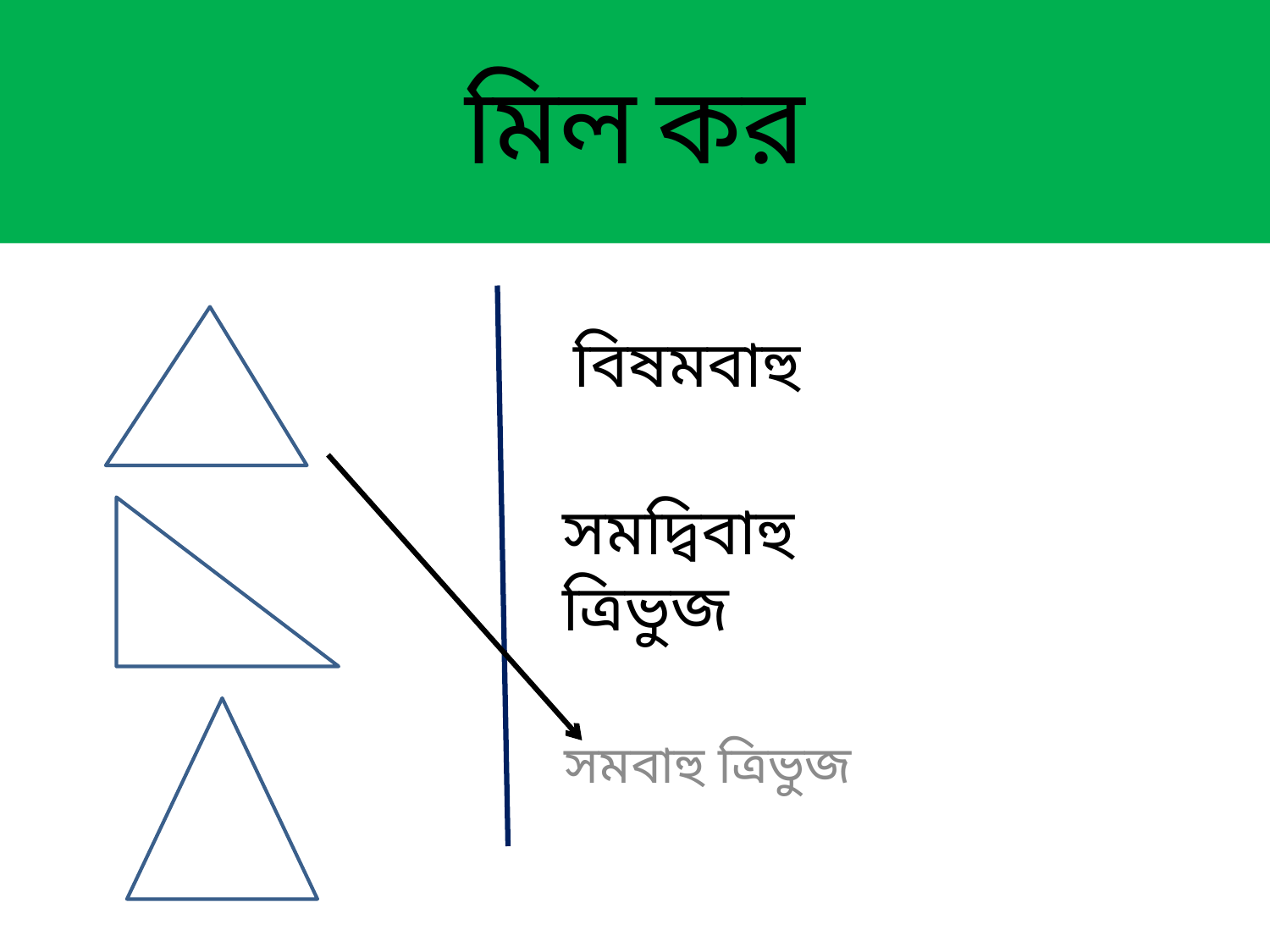

# মিল কর

বিষমবাহু
সমদ্বিবাহু  ত্রিভুজ

সমবাহু ত্রিভুজ